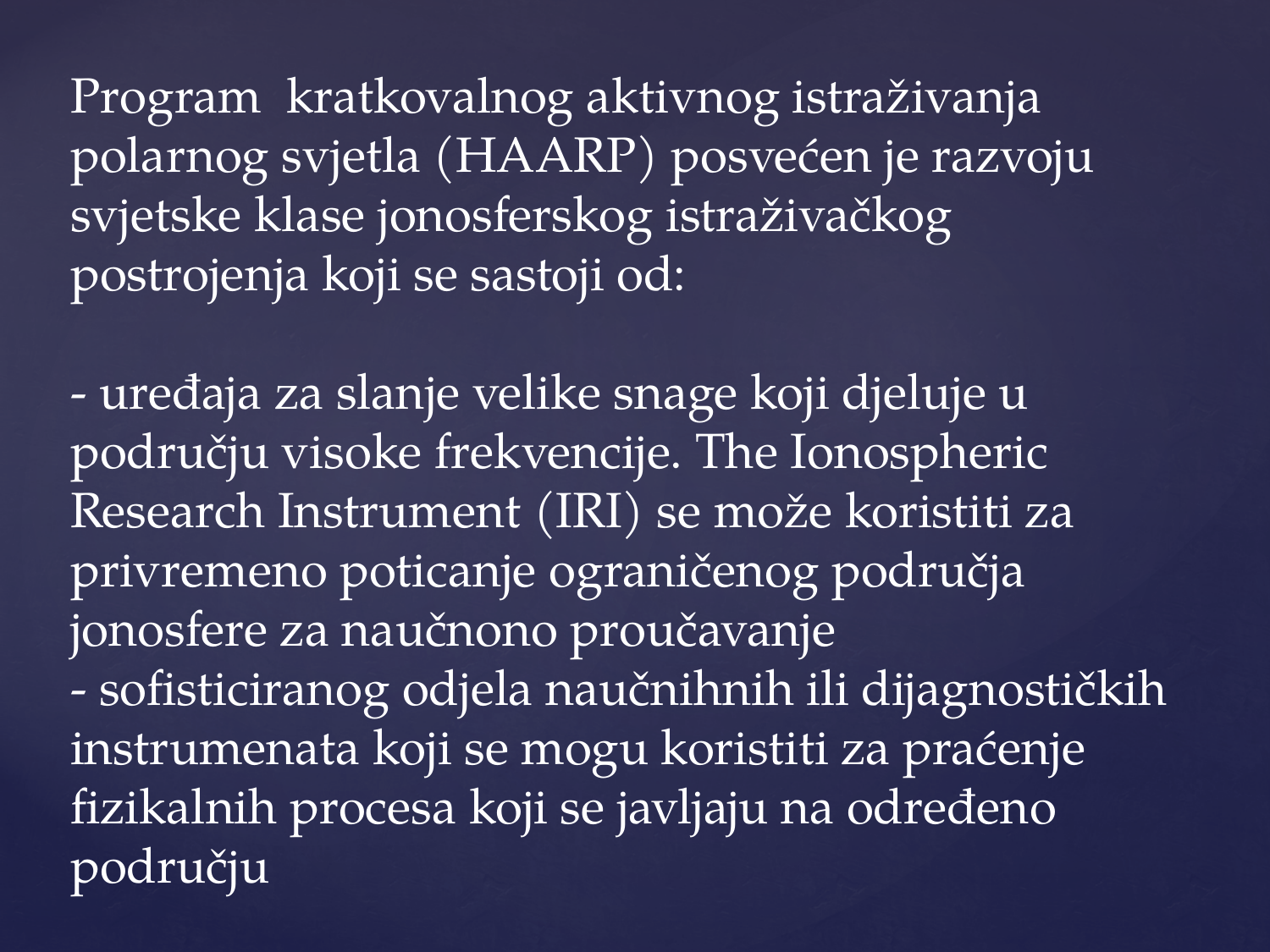

Program  kratkovalnog aktivnog istraživanja polarnog svjetla (HAARP) posvećen je razvoju svjetske klase jonosferskog istraživačkog postrojenja koji se sastoji od:

- uređaja za slanje velike snage koji djeluje u području visoke frekvencije. The Ionospheric Research Instrument (IRI) se može koristiti za privremeno poticanje ograničenog područja jonosfere za naučnono proučavanje
- sofisticiranog odjela naučnihnih ili dijagnostičkih instrumenata koji se mogu koristiti za praćenje fizikalnih procesa koji se javljaju na određeno području